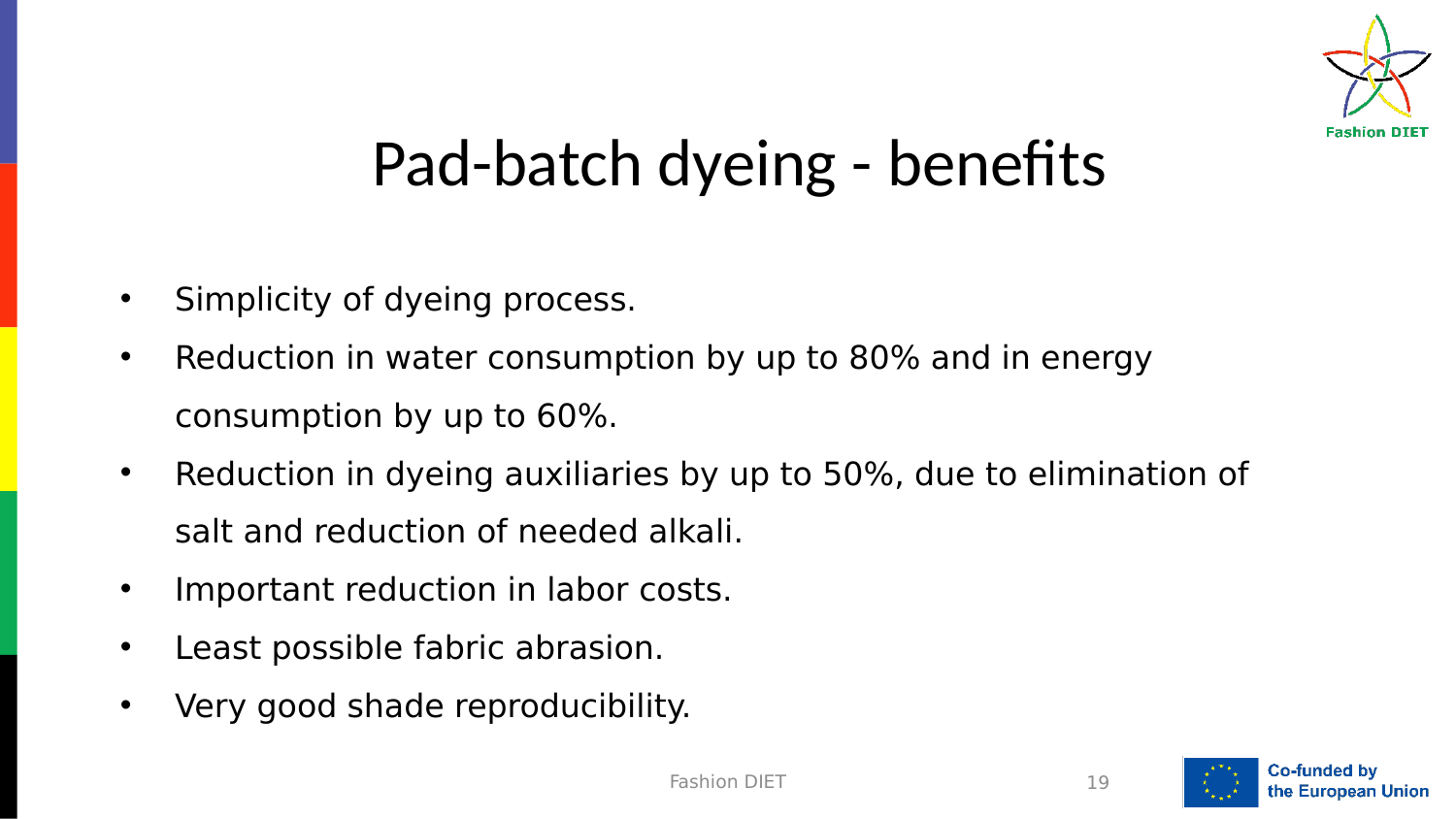

Pad-batch dyeing - benefits
Simplicity of dyeing process.
Reduction in water consumption by up to 80% and in energy consumption by up to 60%.
Reduction in dyeing auxiliaries by up to 50%, due to elimination of salt and reduction of needed alkali.
Important reduction in labor costs.
Least possible fabric abrasion.
Very good shade reproducibility.
Fashion DIET
19